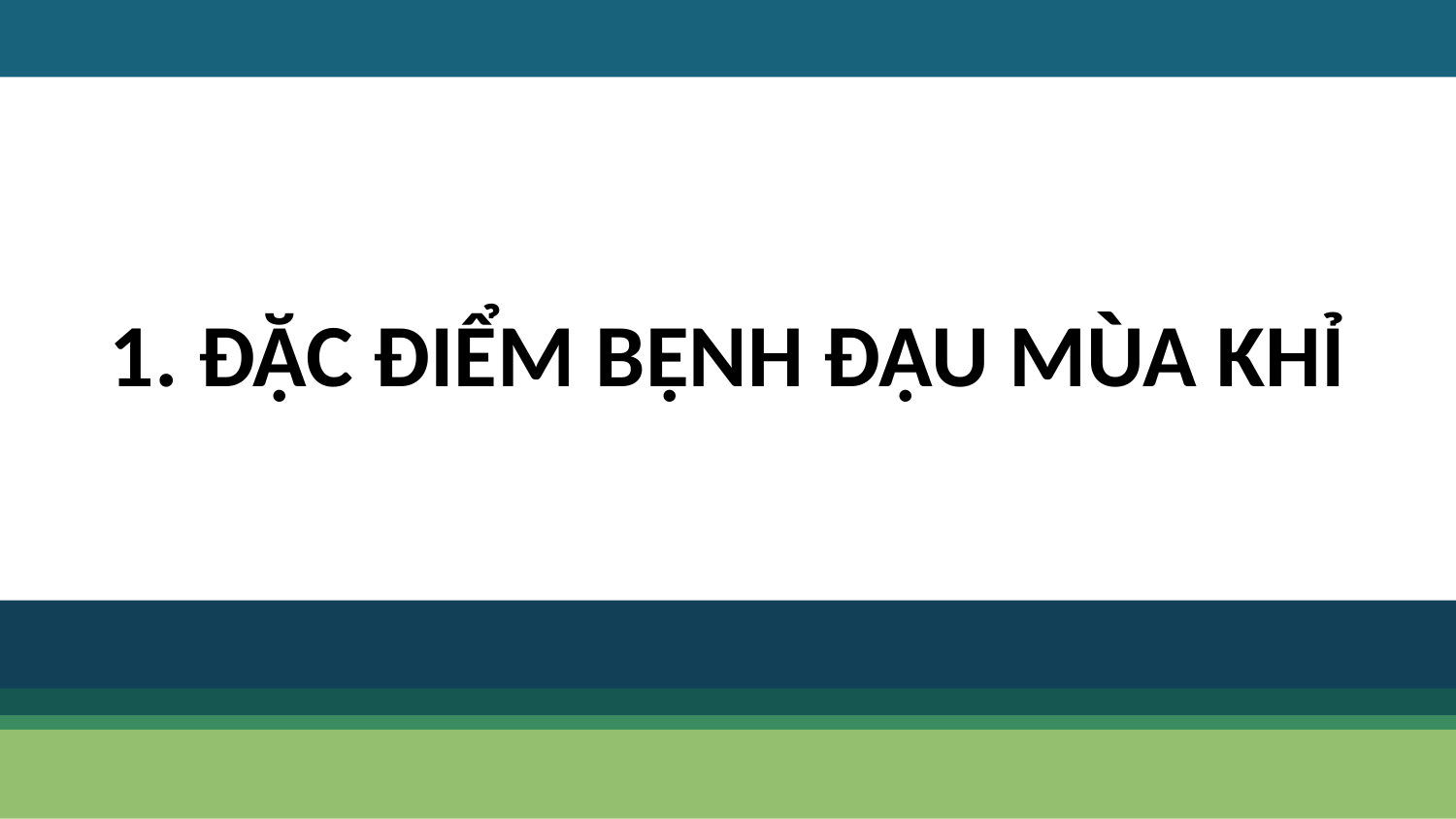

1. ĐẶC ĐIỂM BỆNH ĐẬU MÙA KHỈ